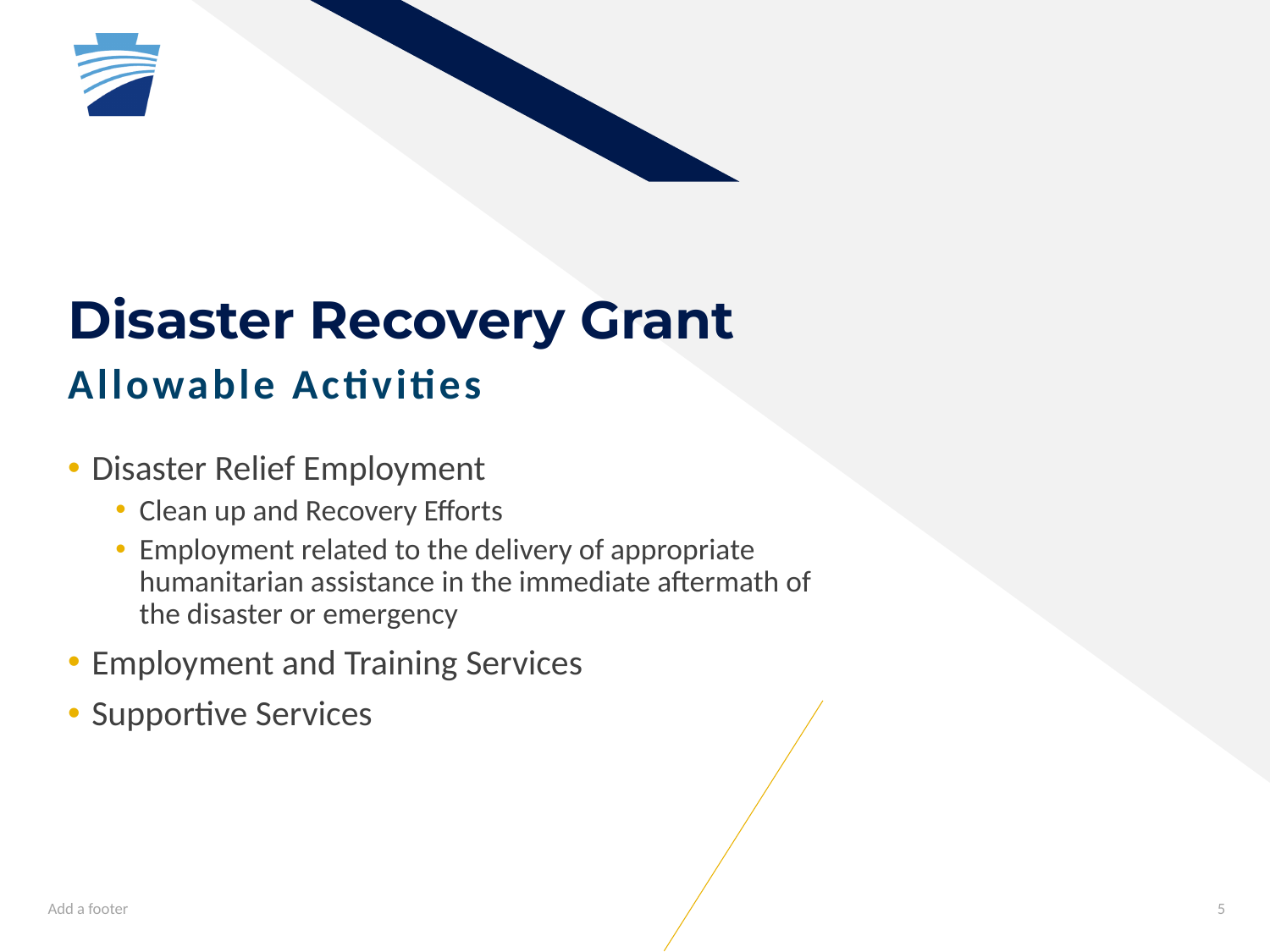

# Disaster Recovery Grant
Allowable Activities
Disaster Relief Employment
Clean up and Recovery Efforts
Employment related to the delivery of appropriate humanitarian assistance in the immediate aftermath of the disaster or emergency
Employment and Training Services
Supportive Services
Add a footer
5